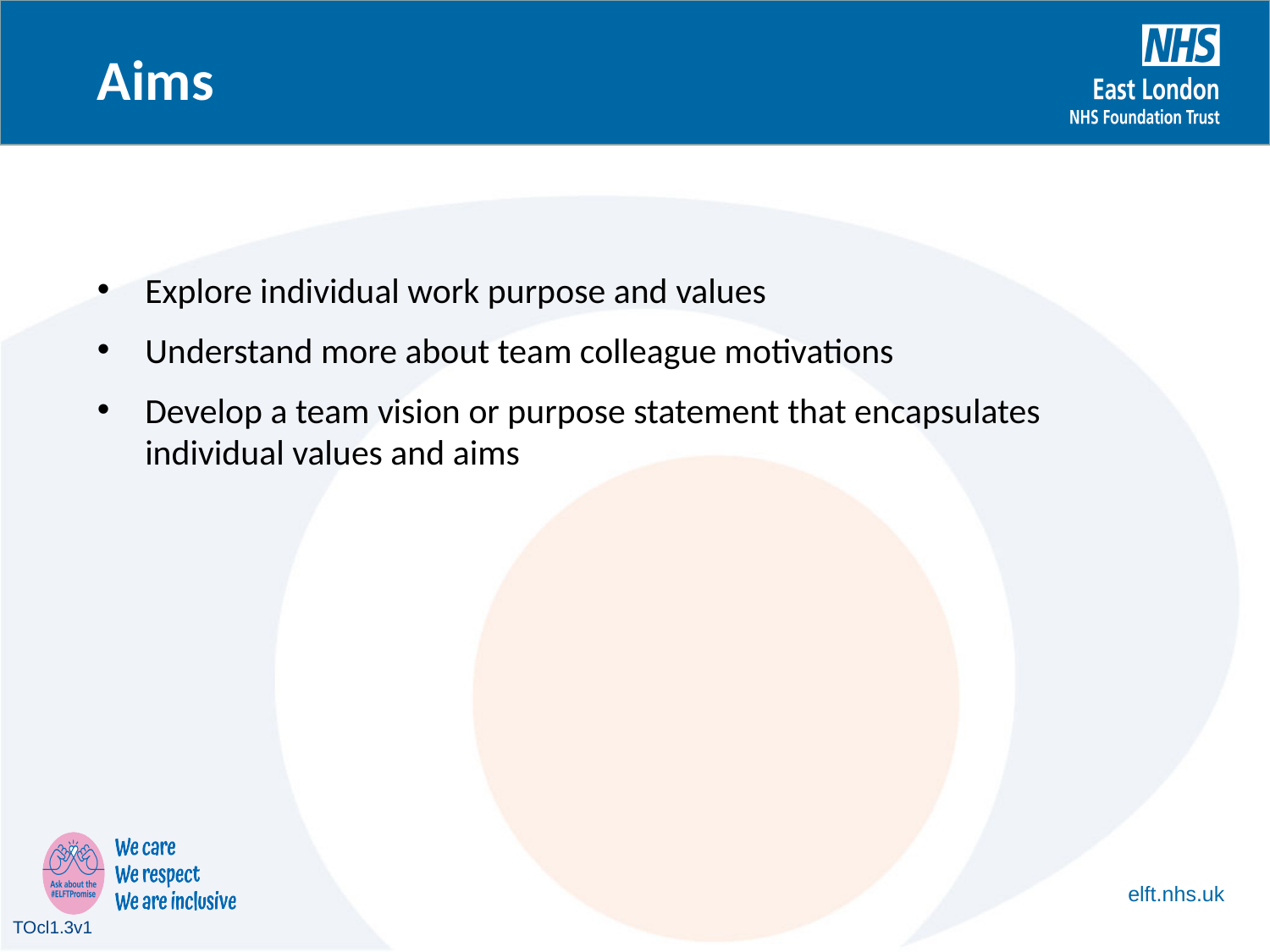

Aims
Explore individual work purpose and values
Understand more about team colleague motivations
Develop a team vision or purpose statement that encapsulates individual values and aims

TOcl1.3v1